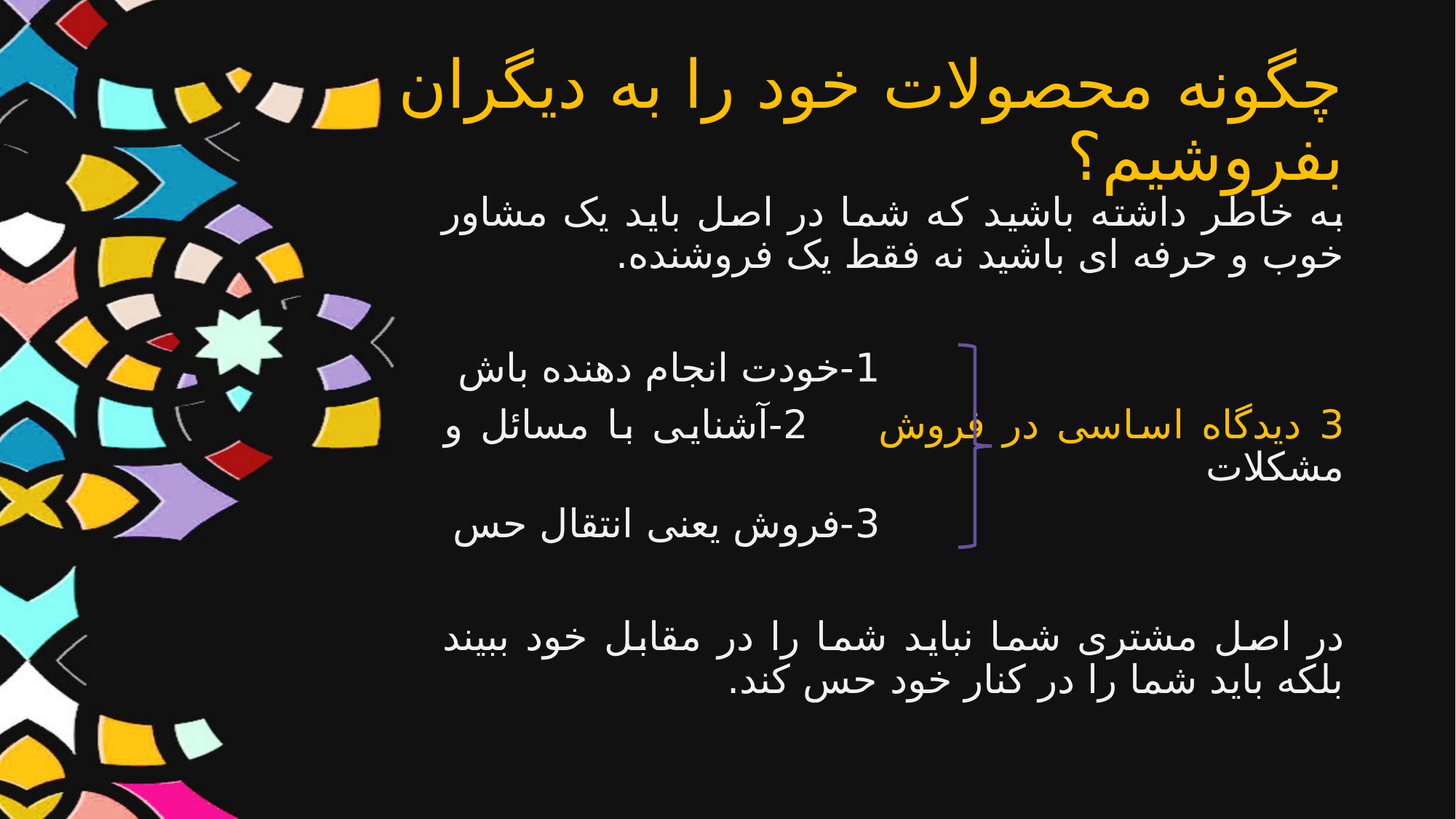

# چگونه محصولات خود را به دیگران بفروشیم؟
به خاطر داشته باشید که شما در اصل باید یک مشاور خوب و حرفه ای باشید نه فقط یک فروشنده.

                                     1-خودت انجام دهنده باش
3 دیدگاه اساسی در فروش    2-آشنایی با مسائل و مشکلات
                                     3-فروش یعنی انتقال حس

در اصل مشتری شما نباید شما را در مقابل خود ببیند بلکه باید شما را در کنار خود حس کند.